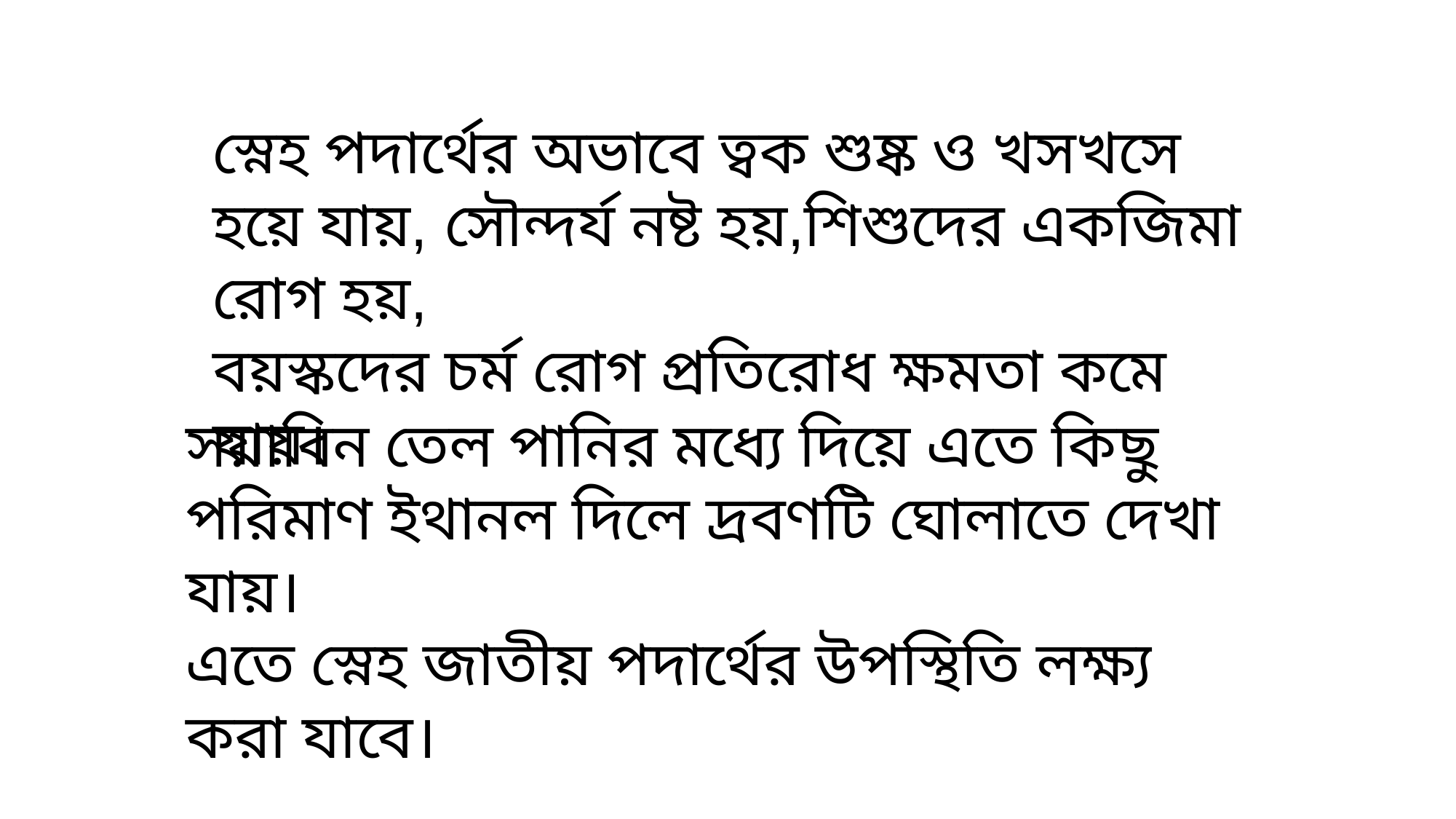

স্নেহ পদার্থের অভাবে ত্বক শুষ্ক ও খসখসে হয়ে যায়, সৌন্দর্য নষ্ট হয়,শিশুদের একজিমা রোগ হয়,
বয়স্কদের চর্ম রোগ প্রতিরোধ ক্ষমতা কমে যায়।
সয়াবিন তেল পানির মধ্যে দিয়ে এতে কিছু পরিমাণ ইথানল দিলে দ্রবণটি ঘোলাতে দেখা যায়।
এতে স্নেহ জাতীয় পদার্থের উপস্থিতি লক্ষ্য করা যাবে।